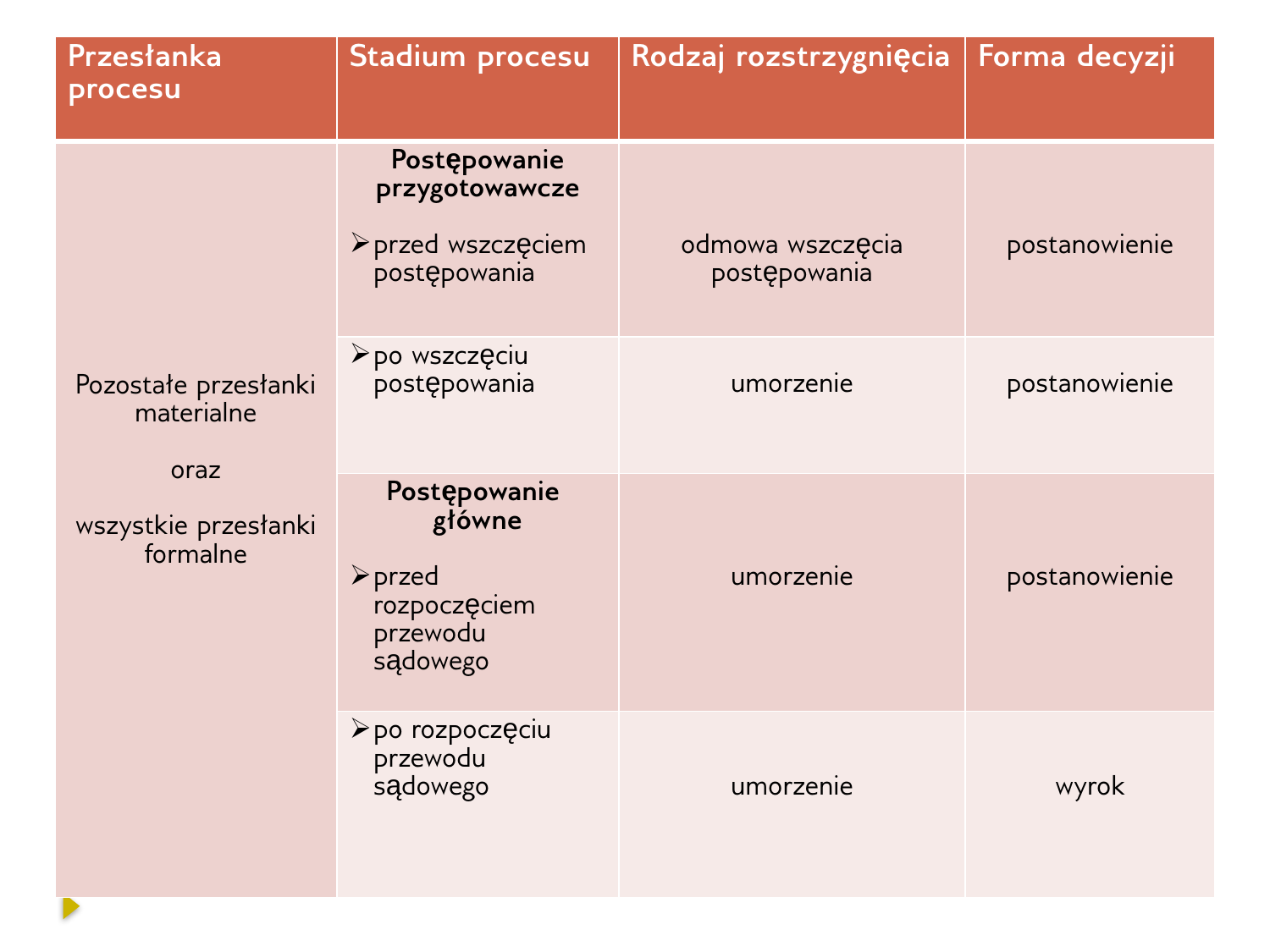

| Przesłanka procesu | Stadium procesu | Rodzaj rozstrzygnięcia | Forma decyzji |
| --- | --- | --- | --- |
| Pozostałe przesłanki materialne oraz wszystkie przesłanki formalne | Postępowanie przygotowawcze przed wszczęciem postępowania | odmowa wszczęcia postępowania | postanowienie |
|  | po wszczęciu postępowania | umorzenie | postanowienie |
|  | Postępowanie główne przed rozpoczęciem przewodu sądowego | umorzenie | postanowienie |
|  | po rozpoczęciu przewodu sądowego | umorzenie | wyrok |